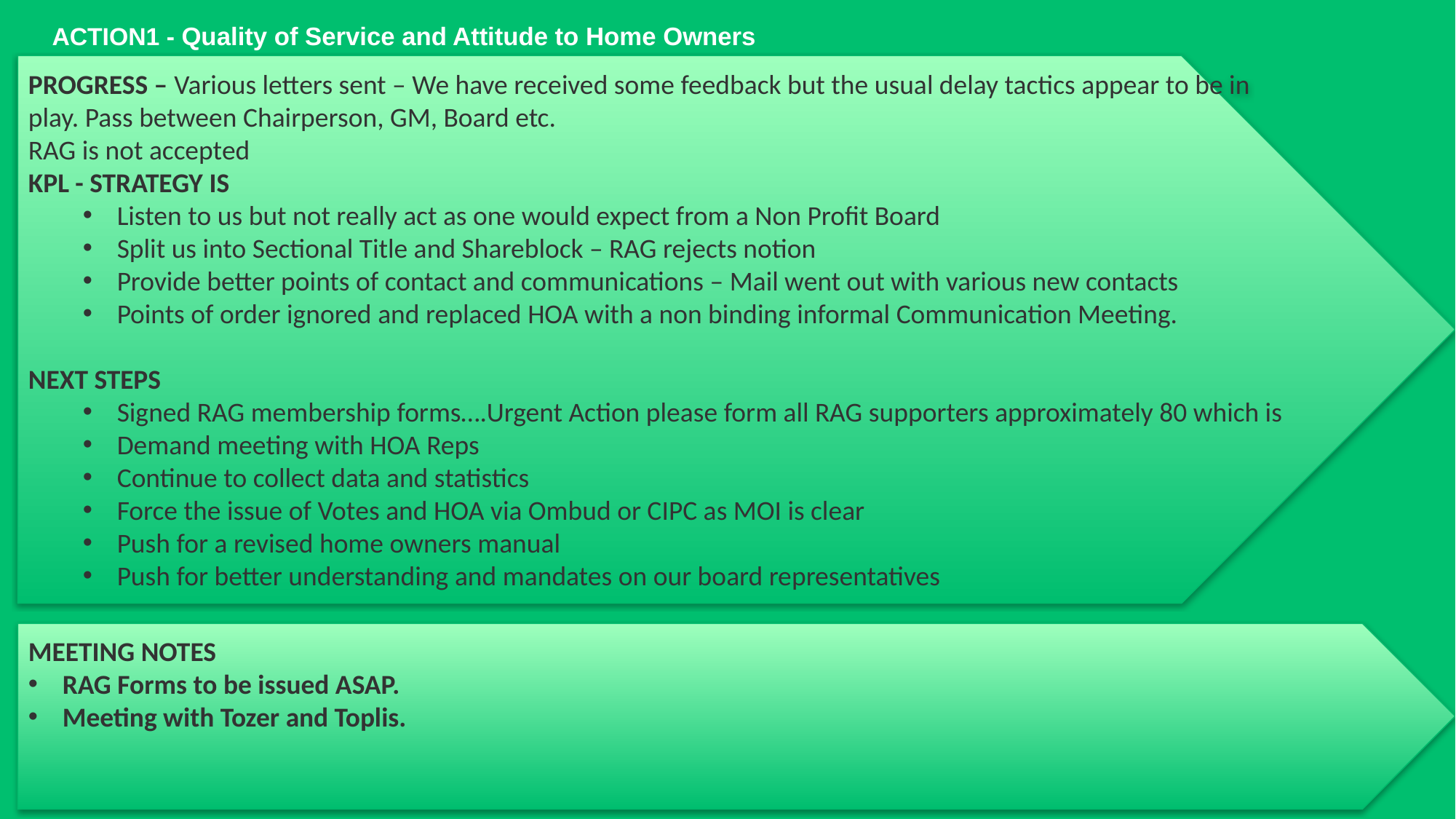

ACTION1 - Quality of Service and Attitude to Home Owners
PROGRESS – Various letters sent – We have received some feedback but the usual delay tactics appear to be in play. Pass between Chairperson, GM, Board etc.
RAG is not accepted
KPL - STRATEGY IS
Listen to us but not really act as one would expect from a Non Profit Board
Split us into Sectional Title and Shareblock – RAG rejects notion
Provide better points of contact and communications – Mail went out with various new contacts
Points of order ignored and replaced HOA with a non binding informal Communication Meeting.

NEXT STEPS
Signed RAG membership forms….Urgent Action please form all RAG supporters approximately 80 which is
Demand meeting with HOA Reps
Continue to collect data and statistics
Force the issue of Votes and HOA via Ombud or CIPC as MOI is clear
Push for a revised home owners manual
Push for better understanding and mandates on our board representatives

MEETING NOTES
RAG Forms to be issued ASAP.
Meeting with Tozer and Toplis.